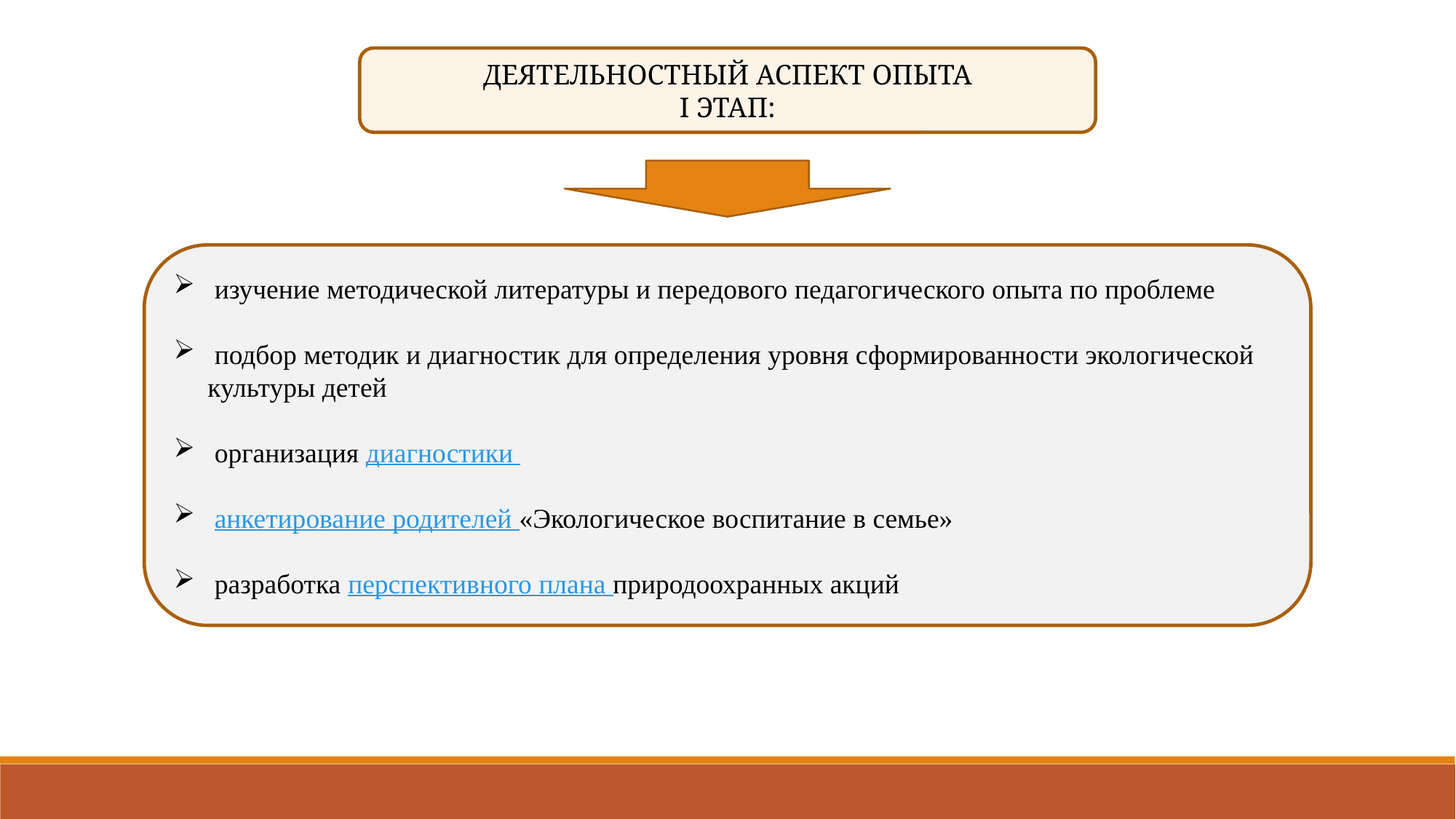

ДЕЯТЕЛЬНОСТНЫЙ АСПЕКТ ОПЫТА
I ЭТАП:

 изучение методической литературы и передового педагогического опыта по проблеме

 подбор методик и диагностик для определения уровня сформированности экологической культуры детей

 организация диагностики

 анкетирование родителей «Экологическое воспитание в семье»

 разработка перспективного плана природоохранных акций